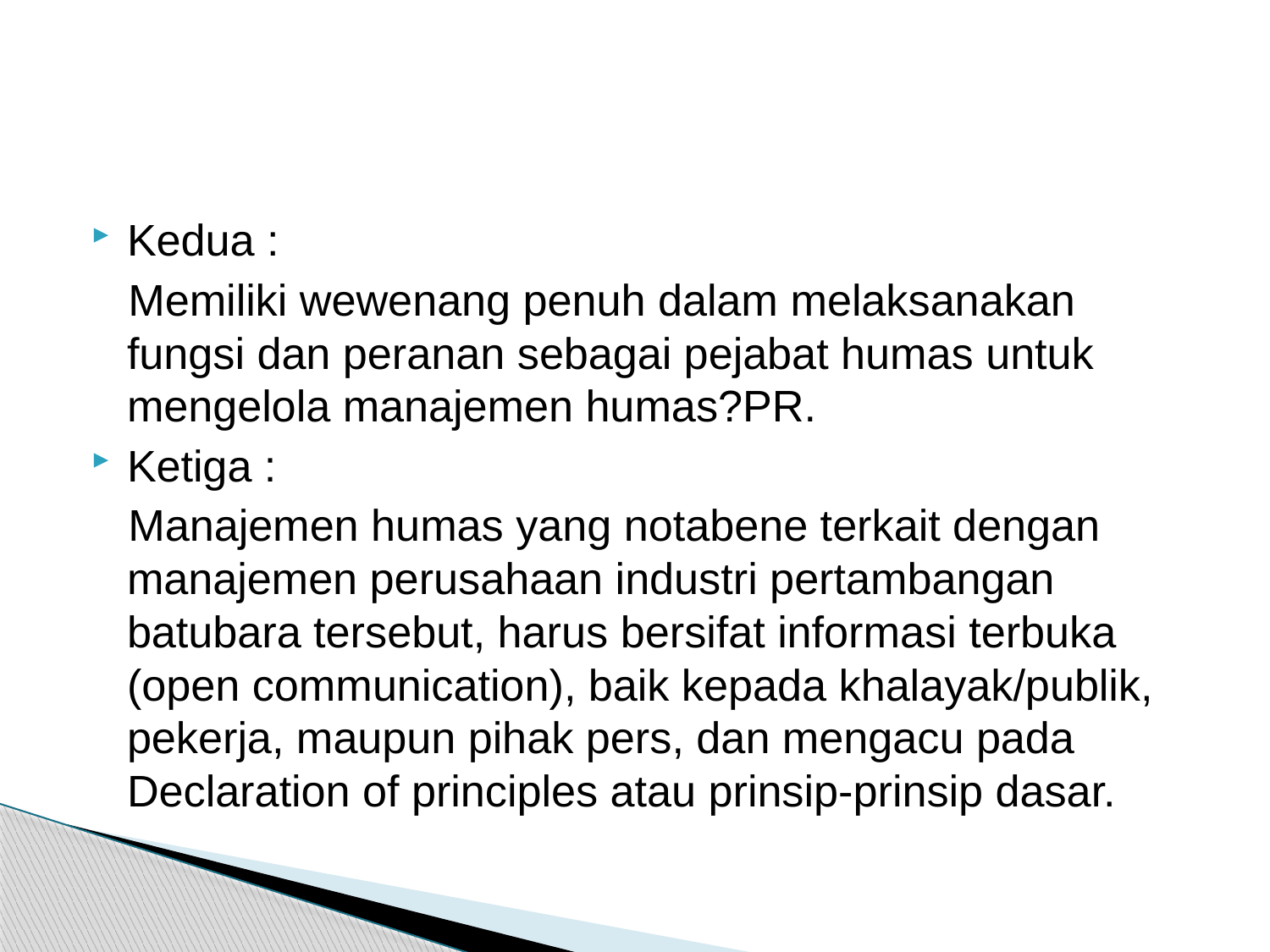

#
Kedua :
   Memiliki wewenang penuh dalam melaksanakan fungsi dan peranan sebagai pejabat humas untuk mengelola manajemen humas?PR.
Ketiga :
   Manajemen humas yang notabene terkait dengan manajemen perusahaan industri pertambangan batubara tersebut, harus bersifat informasi terbuka (open communication), baik kepada khalayak/publik, pekerja, maupun pihak pers, dan mengacu pada  Declaration of principles atau prinsip-prinsip dasar.